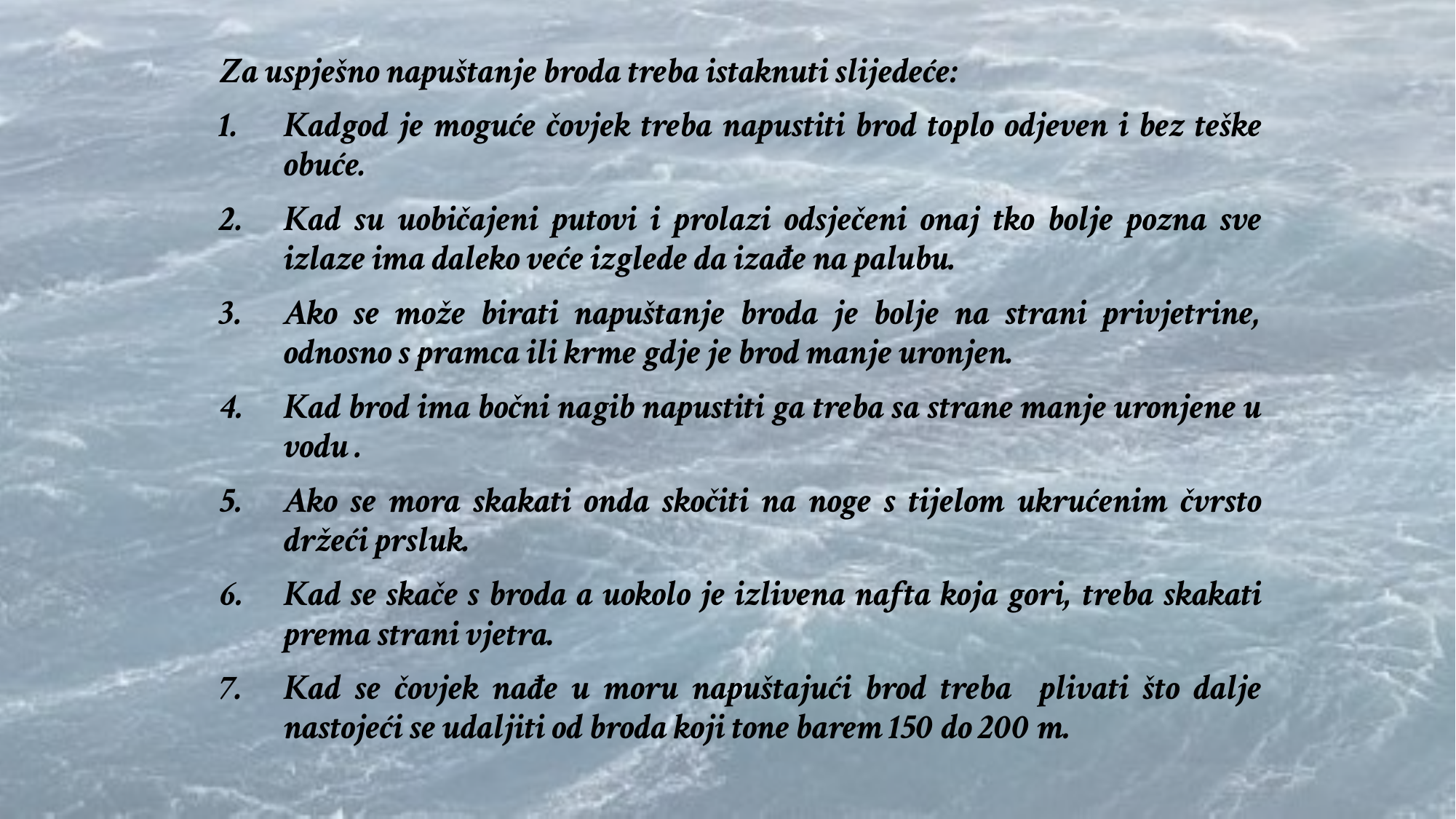

Za uspješno napuštanje broda treba istaknuti slijedeće:
Kadgod je moguće čovjek treba napustiti brod toplo odjeven i bez teške obuće.
Kad su uobičajeni putovi i prolazi odsječeni onaj tko bolje pozna sve izlaze ima daleko veće izglede da izađe na palubu.
Ako se može birati napuštanje broda je bolje na strani privjetrine, odnosno s pramca ili krme gdje je brod manje uronjen.
Kad brod ima bočni nagib napustiti ga treba sa strane manje uronjene u vodu .
Ako se mora skakati onda skočiti na noge s tijelom ukrućenim čvrsto držeći prsluk.
Kad se skače s broda a uokolo je izlivena nafta koja gori, treba skakati prema strani vjetra.
Kad se čovjek nađe u moru napuštajući brod treba  plivati što dalje nastojeći se udaljiti od broda koji tone barem 150 do 200 m.